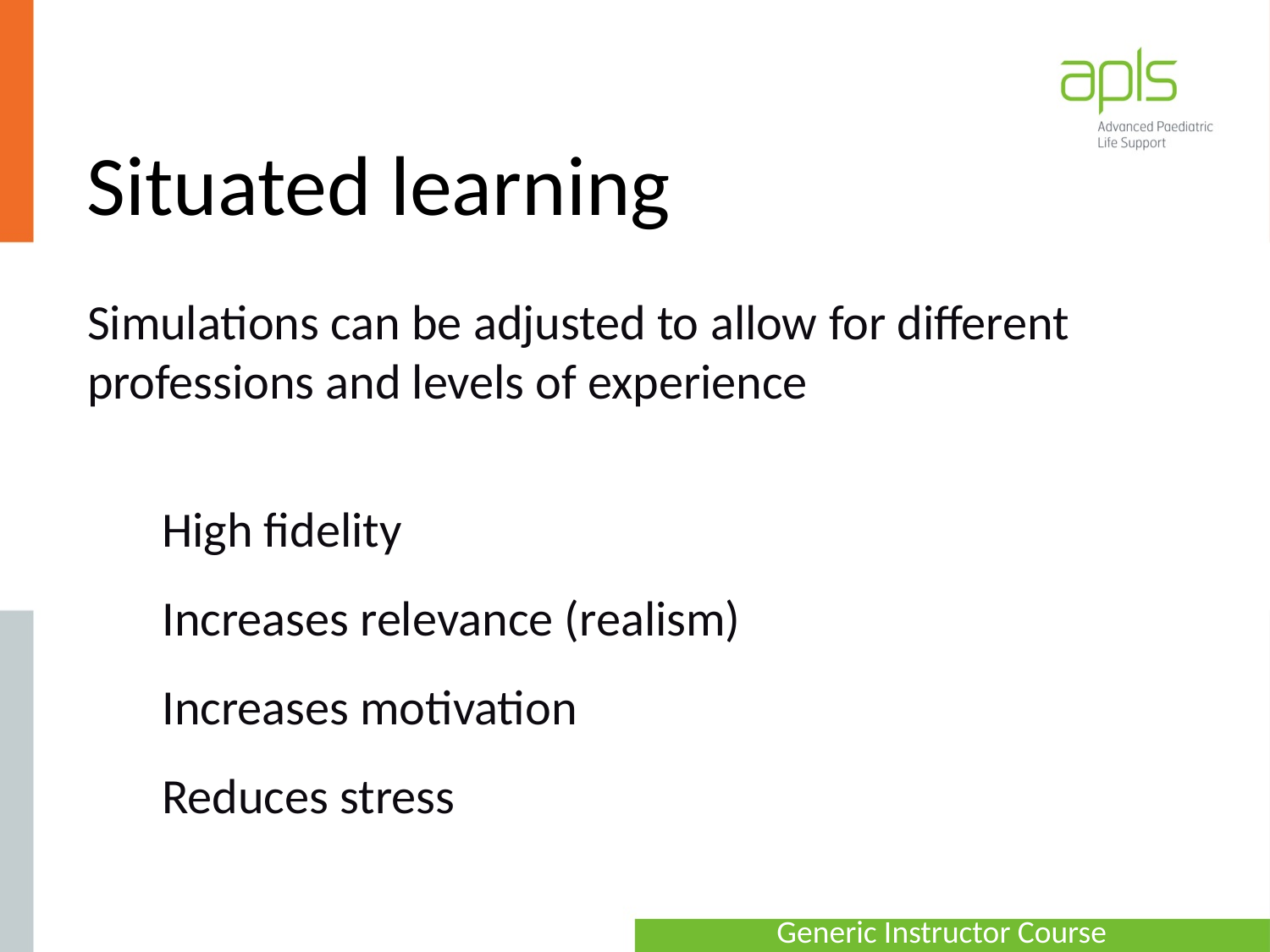

# Situated learning
Simulations can be adjusted to allow for different professions and levels of experience

 High fidelity
 Increases relevance (realism)
 Increases motivation
 Reduces stress